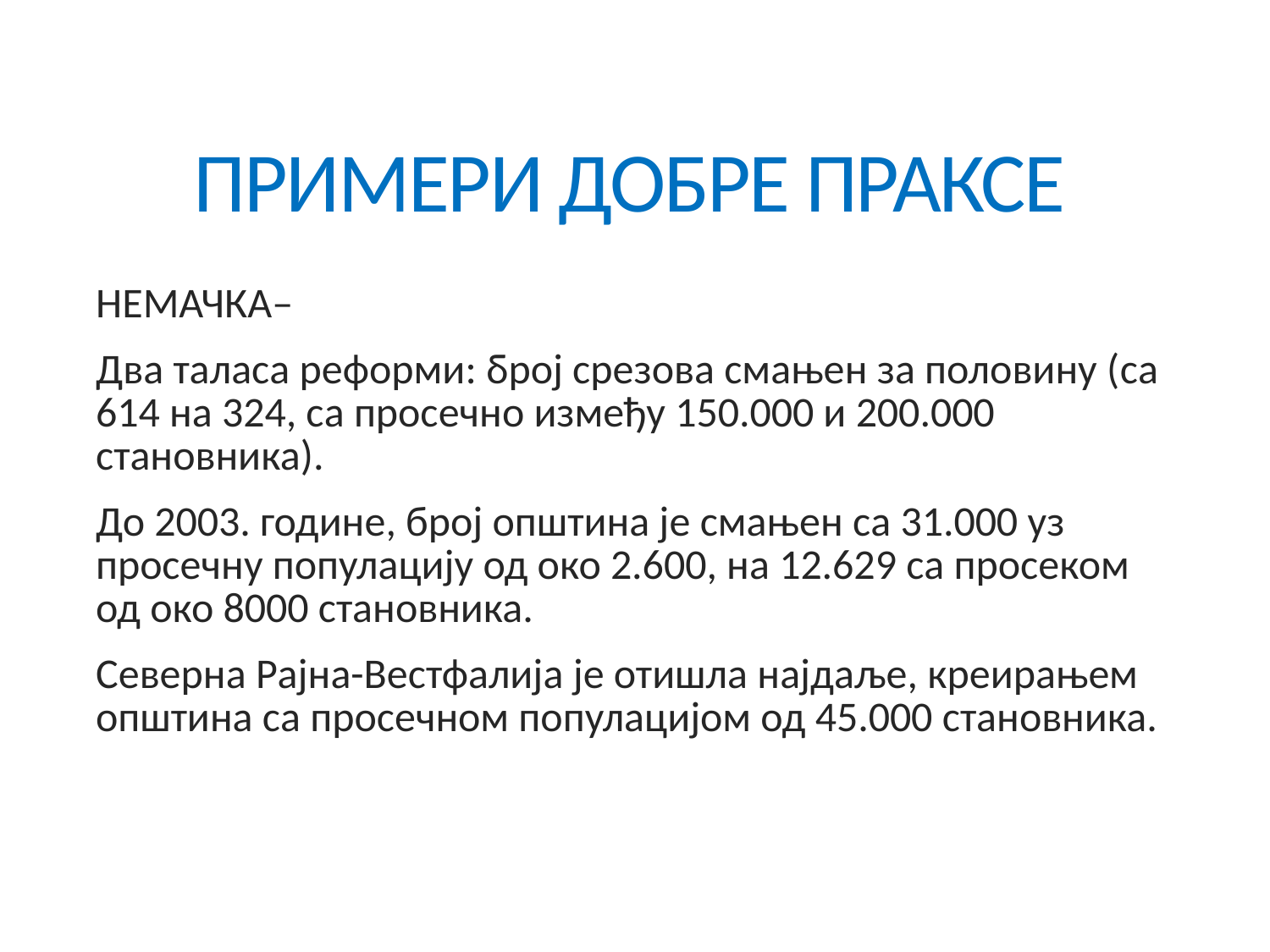

# ПРИМЕРИ ДОБРЕ ПРАКСЕ
НЕМАЧКА–
Два таласа реформи: број срезова смањен за половину (са 614 на 324, са просечно између 150.000 и 200.000 становника).
До 2003. године, број општина је смањен са 31.000 уз просечну популацију од око 2.600, на 12.629 са просеком од око 8000 становника.
Северна Рајна-Вестфалија је отишла најдаље, креирањем општина са просечном популацијом од 45.000 становника.